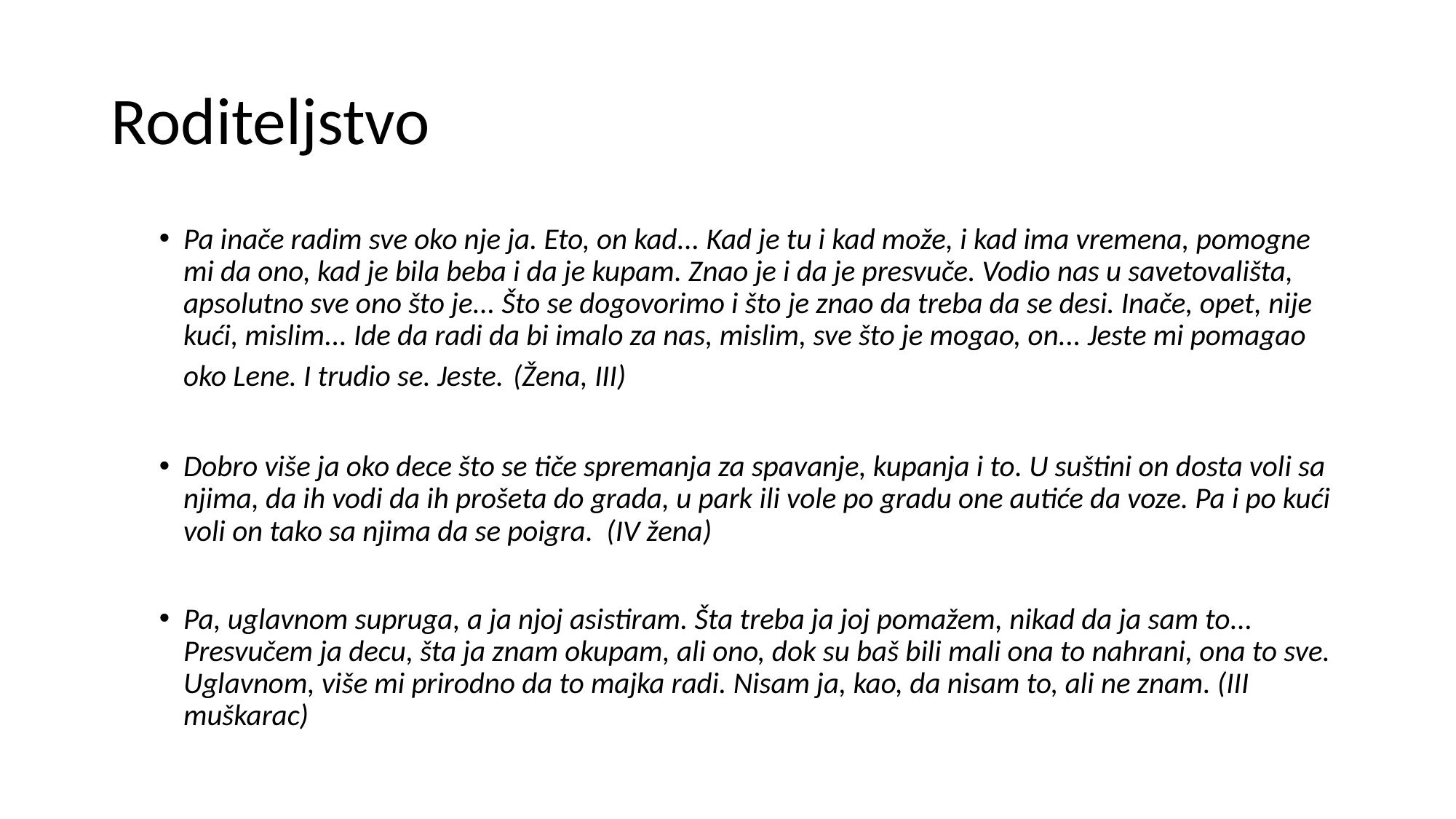

# Roditeljstvo
Pa inače radim sve oko nje ja. Eto, on kad... Kad je tu i kad može, i kad ima vremena, pomogne mi da ono, kad je bila beba i da je kupam. Znao je i da je presvuče. Vodio nas u savetovališta, apsolutno sve ono što je... Što se dogovorimo i što je znao da treba da se desi. Inače, opet, nije kući, mislim... Ide da radi da bi imalo za nas, mislim, sve što je mogao, on... Jeste mi pomagao oko Lene. I trudio se. Jeste. (Žena, III)

Dobro više ja oko dece što se tiče spremanja za spavanje, kupanja i to. U suštini on dosta voli sa njima, da ih vodi da ih prošeta do grada, u park ili vole po gradu one autiće da voze. Pa i po kući voli on tako sa njima da se poigra.  (IV žena)

Pa, uglavnom supruga, a ja njoj asistiram. Šta treba ja joj pomažem, nikad da ja sam to... Presvučem ja decu, šta ja znam okupam, ali ono, dok su baš bili mali ona to nahrani, ona to sve. Uglavnom, više mi prirodno da to majka radi. Nisam ja, kao, da nisam to, ali ne znam. (III muškarac)